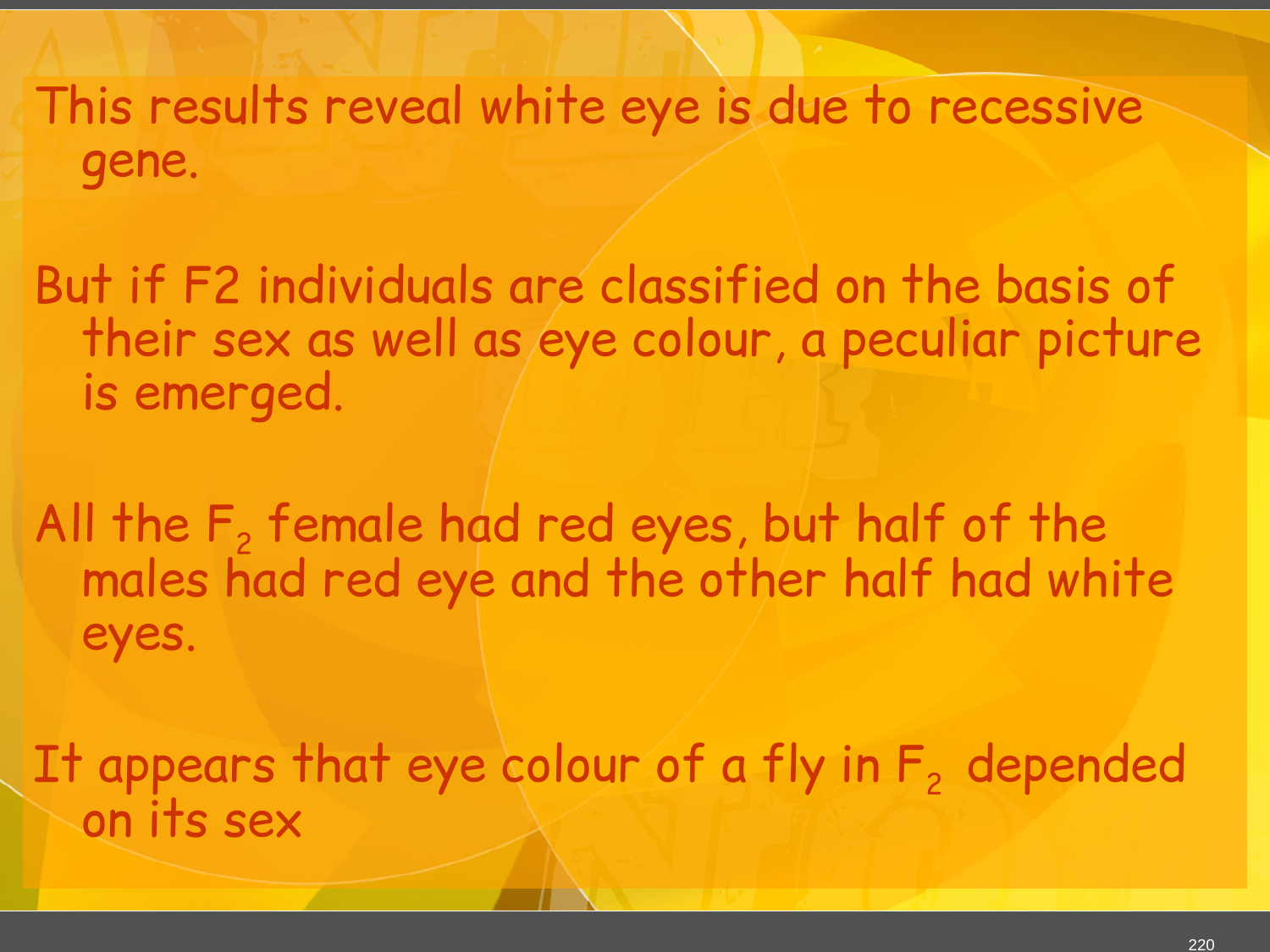

#
This results reveal white eye is due to recessive gene.

But if F2 individuals are classified on the basis of their sex as well as eye colour, a peculiar picture is emerged.

All the F2 female had red eyes, but half of the males had red eye and the other half had white eyes.

It appears that eye colour of a fly in F2  depended on its sex

220